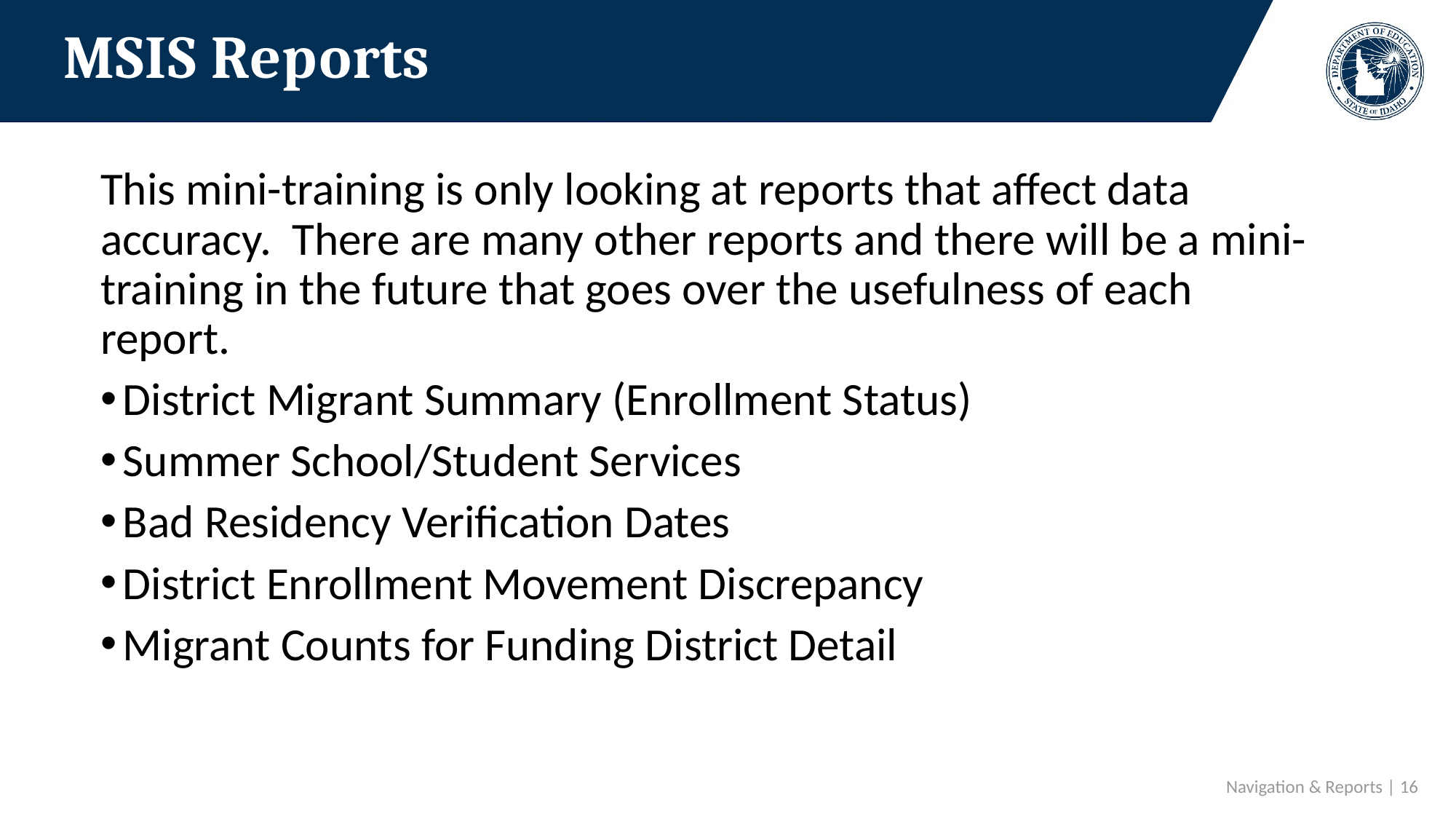

# MSIS Reports
This mini-training is only looking at reports that affect data accuracy.  There are many other reports and there will be a mini-training in the future that goes over the usefulness of each report.
District Migrant Summary (Enrollment Status)
Summer School/Student Services
Bad Residency Verification Dates
District Enrollment Movement Discrepancy
Migrant Counts for Funding District Detail

Navigation & Reports | 16